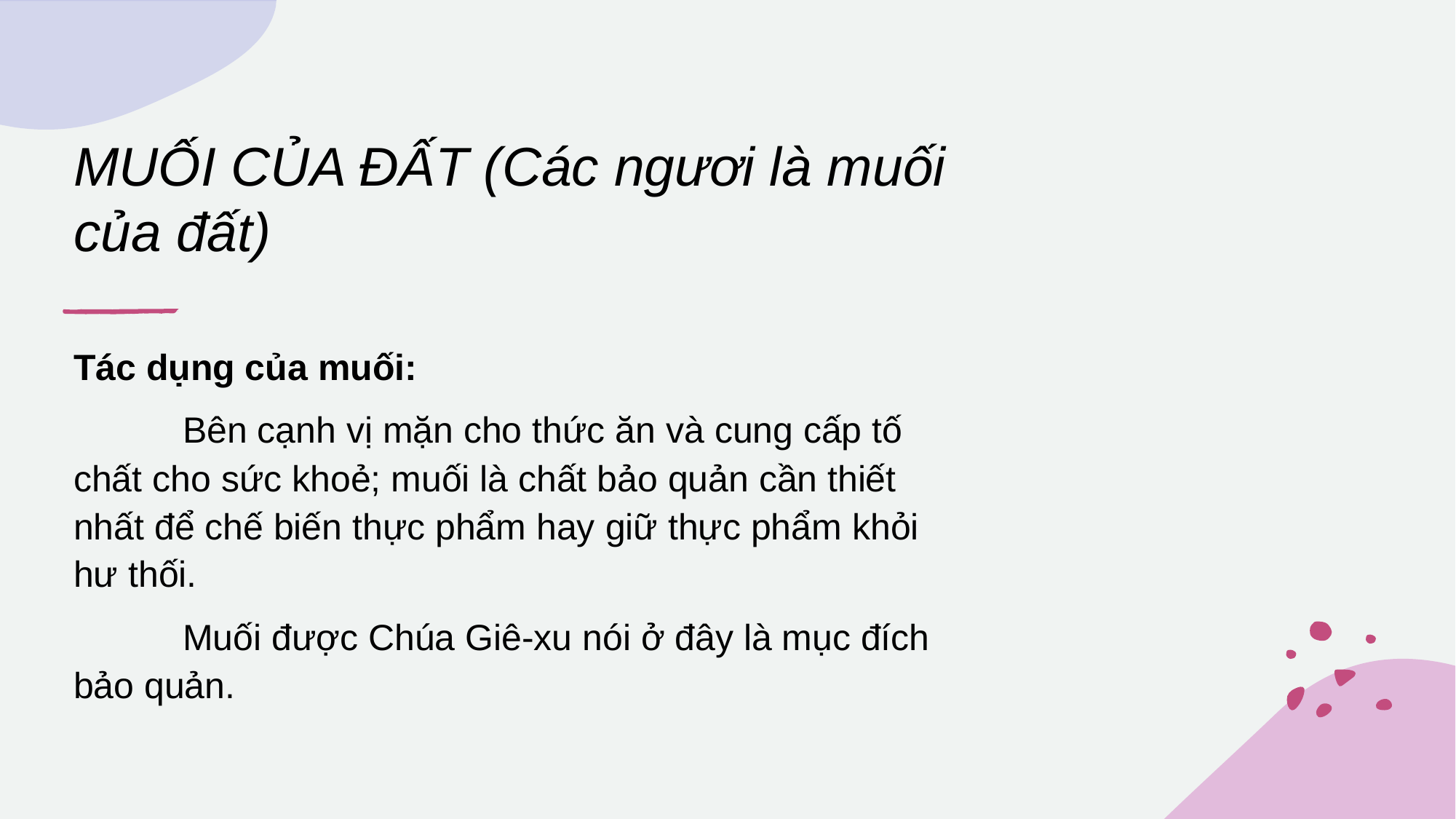

# MUỐI CỦA ĐẤT (Các ngươi là muối của đất)

Tác dụng của muối:
	Bên cạnh vị mặn cho thức ăn và cung cấp tố chất cho sức khoẻ; muối là chất bảo quản cần thiết nhất để chế biến thực phẩm hay giữ thực phẩm khỏi hư thối.
	Muối được Chúa Giê-xu nói ở đây là mục đích bảo quản.